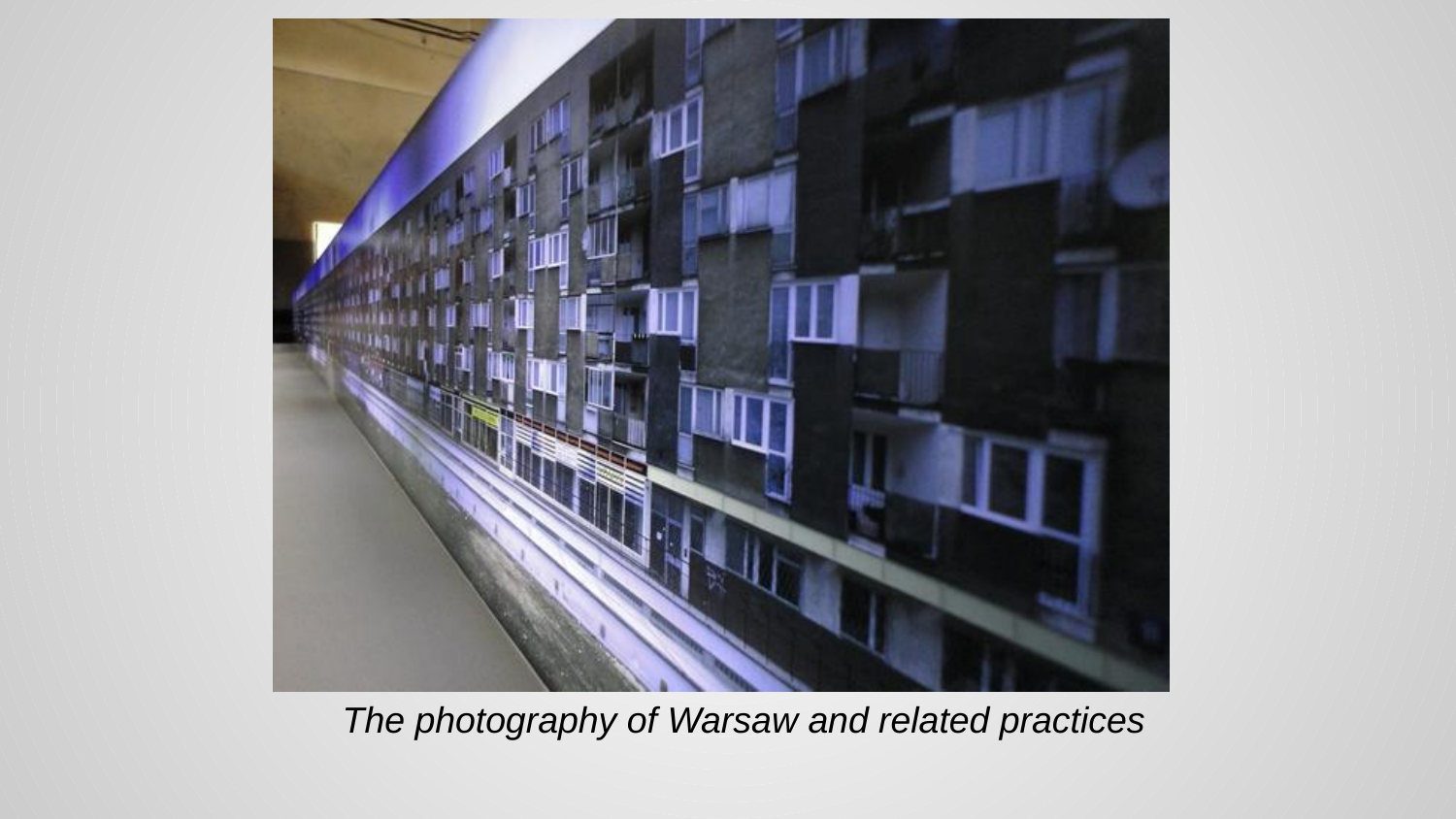

The photography of Warsaw and related practices